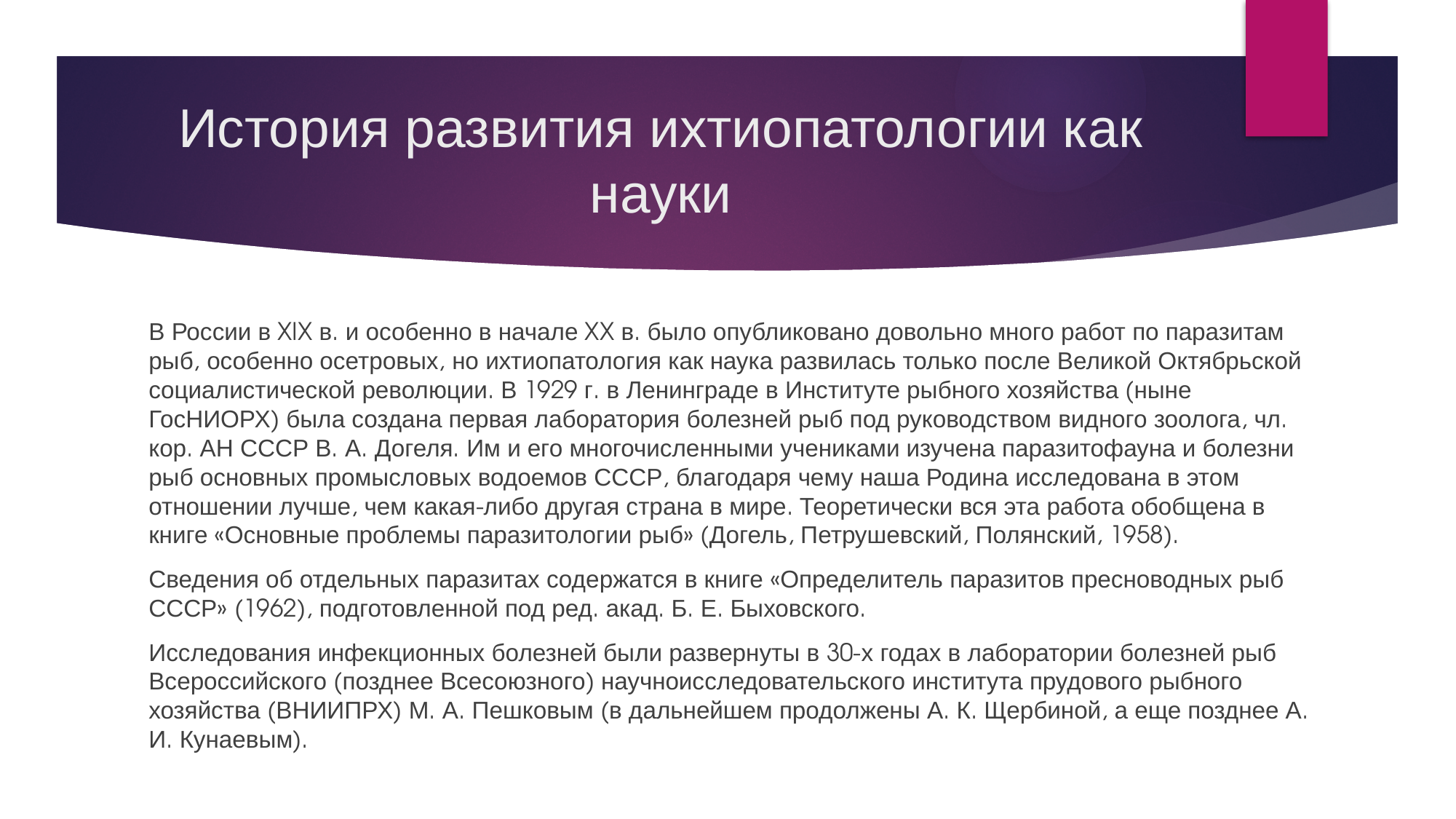

# История развития ихтиопатологии как науки
В России в XIX в. и особенно в начале XX в. было опубликовано довольно много работ по паразитам рыб, особенно осетровых, но ихтиопатология как наука развилась только после Великой Октябрьской социалистической революции. В 1929 г. в Ленинграде в Институте рыбного хозяйства (ныне ГосНИОРХ) была создана первая лаборатория болезней рыб под руководством видного зоолога, чл. кор. АН СССР В. А. Догеля. Им и его многочисленными учениками изучена паразитофауна и болезни рыб основных промысловых водоемов СССР, благодаря чему наша Родина исследована в этом отношении лучше, чем какая-либо другая страна в мире. Теоретически вся эта работа обобщена в книге «Основные проблемы паразитологии рыб» (Догель, Петрушевский, Полянский, 1958).
Сведения об отдельных паразитах содержатся в книге «Определитель паразитов пресноводных рыб СССР» (1962), подготовленной под ред. акад. Б. Е. Быховского.
Исследования инфекционных болезней были развернуты в 30-х годах в лаборатории болезней рыб Всероссийского (позднее Всесоюзного) научноисследовательского института прудового рыбного хозяйства (ВНИИПРХ) М. А. Пешковым (в дальнейшем продолжены А. К. Щербиной, а еще позднее А. И. Кунаевым).